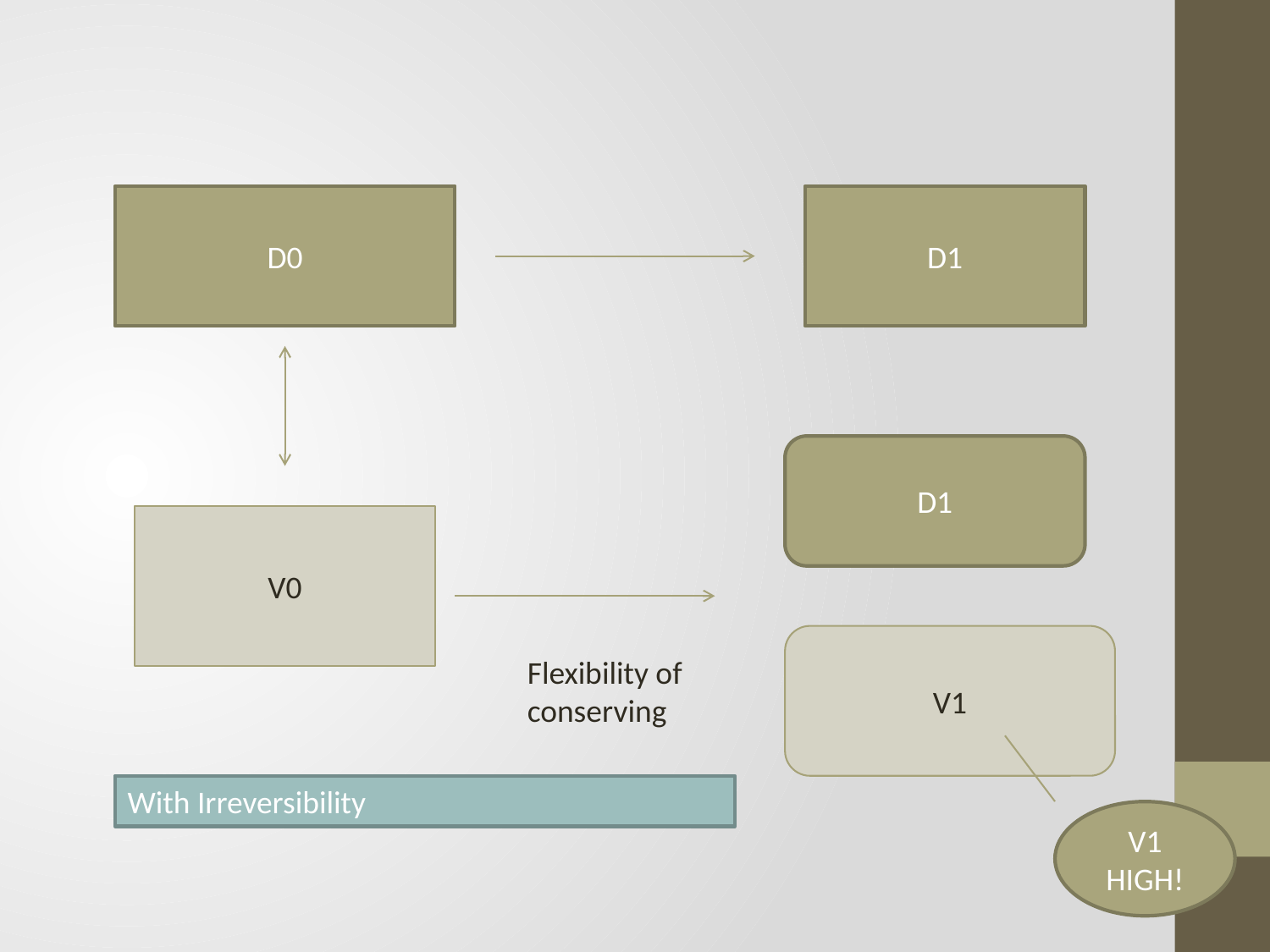

D0
D1
D1
V0
V1
Flexibility of conserving
With Irreversibility
V1 HIGH!